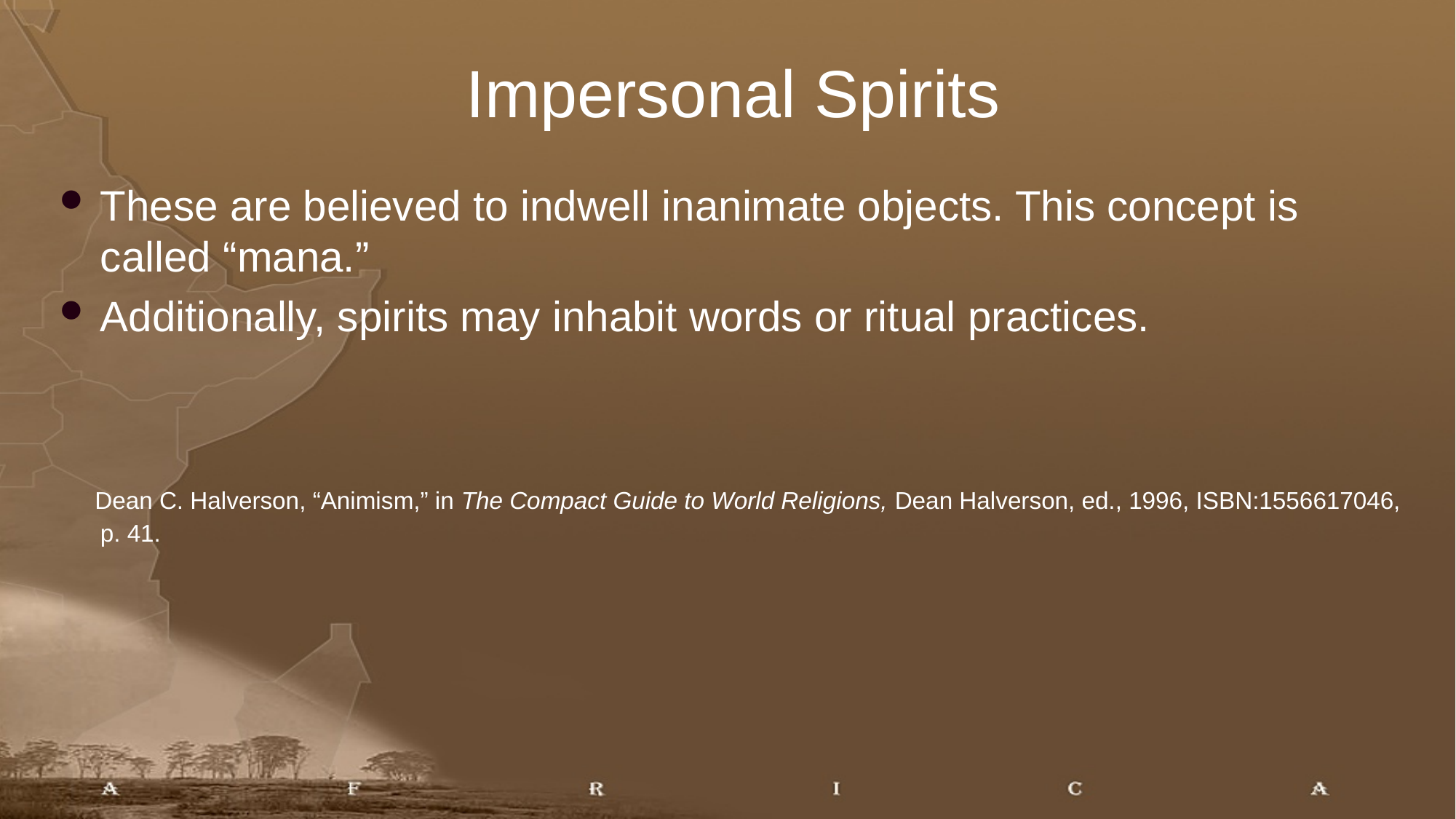

# Impersonal Spirits
These are believed to indwell inanimate objects. This concept is called “mana.”
Additionally, spirits may inhabit words or ritual practices.

   Dean C. Halverson, “Animism,” in The Compact Guide to World Religions, Dean Halverson, ed., 1996, ISBN:1556617046, p. 41.